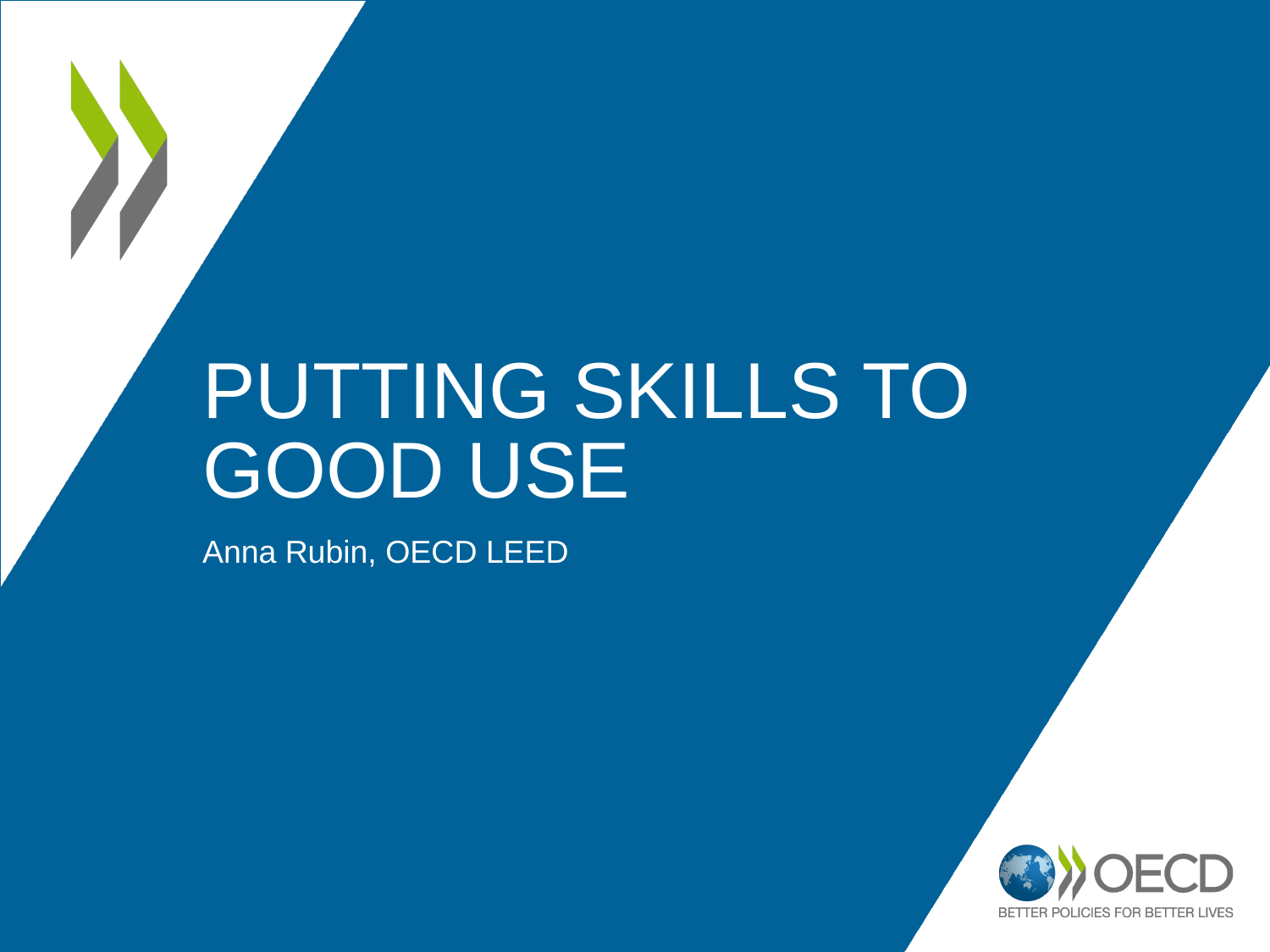

# Putting skills to good use
Anna Rubin, OECD LEED